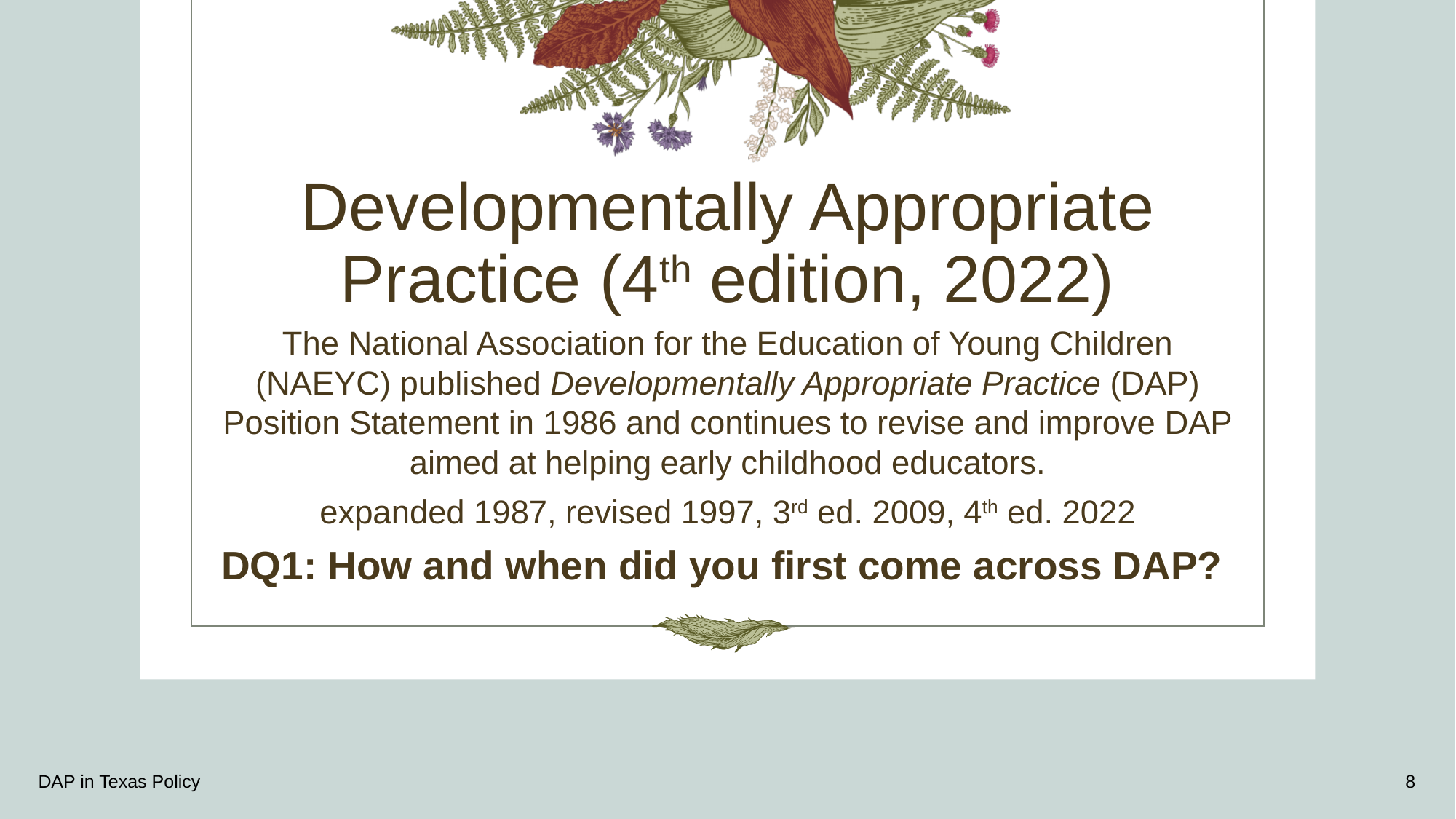

# Developmentally Appropriate Practice (4th edition, 2022)
The National Association for the Education of Young Children (NAEYC) published Developmentally Appropriate Practice (DAP) Position Statement in 1986 and continues to revise and improve DAP aimed at helping early childhood educators.
expanded 1987, revised 1997, 3rd ed. 2009, 4th ed. 2022
DQ1: How and when did you first come across DAP?
DAP in Texas Policy
8